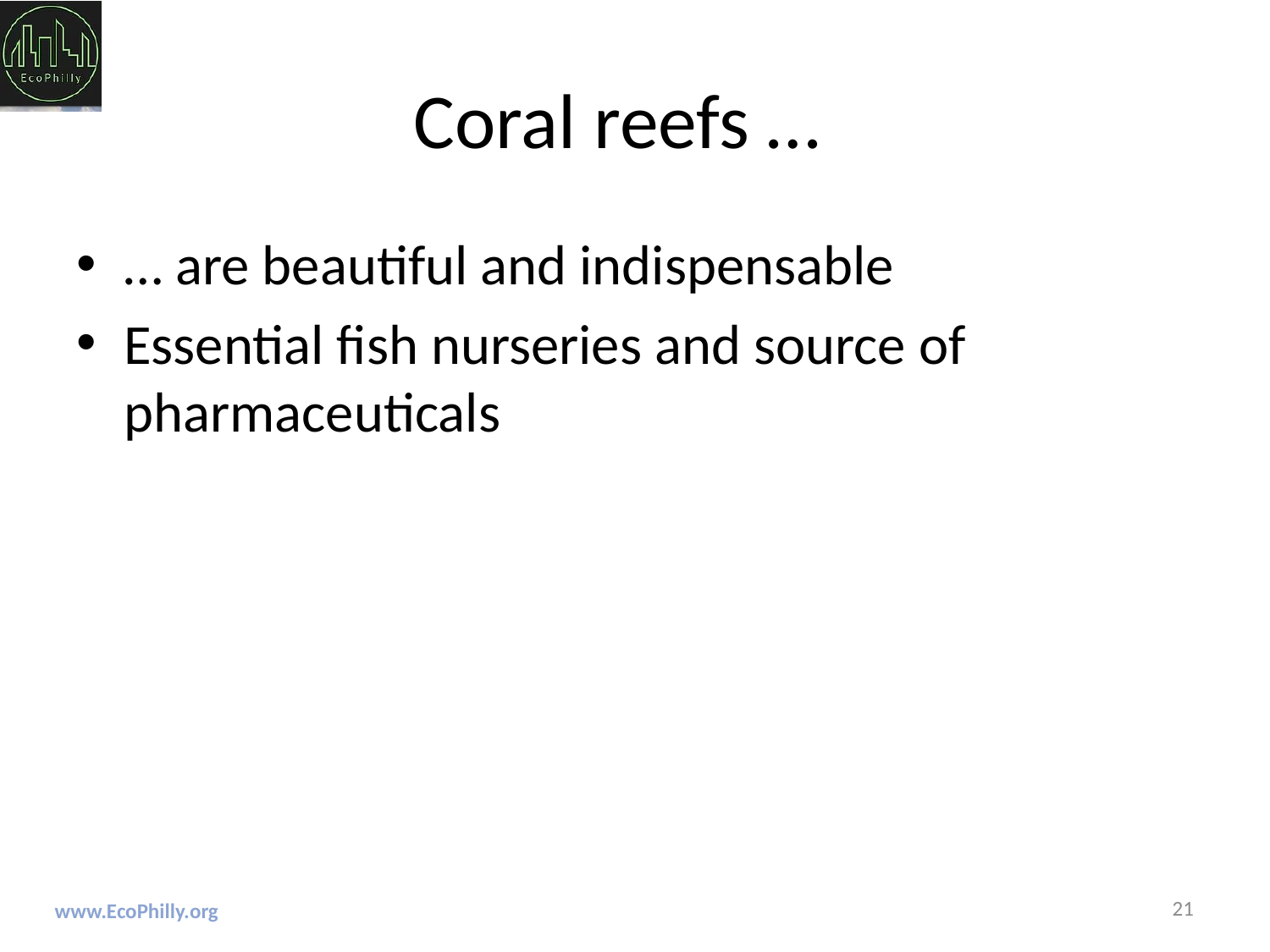

# Coral reefs …
… are beautiful and indispensable
Essential fish nurseries and source of pharmaceuticals

21
www.EcoPhilly.org